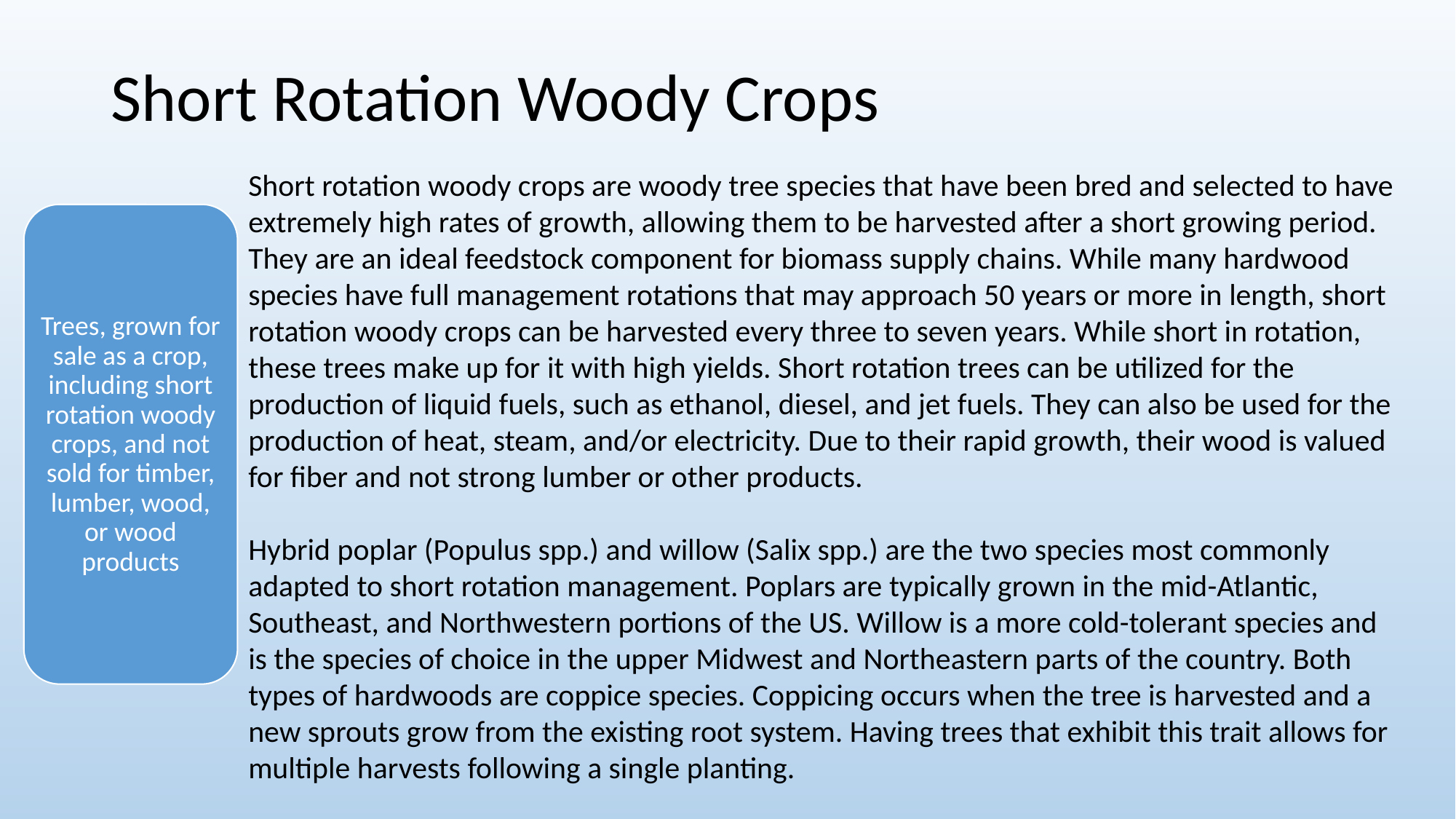

# Short Rotation Woody Crops
Short rotation woody crops are woody tree species that have been bred and selected to have extremely high rates of growth, allowing them to be harvested after a short growing period. They are an ideal feedstock component for biomass supply chains. While many hardwood species have full management rotations that may approach 50 years or more in length, short rotation woody crops can be harvested every three to seven years. While short in rotation, these trees make up for it with high yields. Short rotation trees can be utilized for the production of liquid fuels, such as ethanol, diesel, and jet fuels. They can also be used for the production of heat, steam, and/or electricity. Due to their rapid growth, their wood is valued for fiber and not strong lumber or other products.

Hybrid poplar (Populus spp.) and willow (Salix spp.) are the two species most commonly adapted to short rotation management. Poplars are typically grown in the mid-Atlantic, Southeast, and Northwestern portions of the US. Willow is a more cold-tolerant species and is the species of choice in the upper Midwest and Northeastern parts of the country. Both types of hardwoods are coppice species. Coppicing occurs when the tree is harvested and a new sprouts grow from the existing root system. Having trees that exhibit this trait allows for multiple harvests following a single planting.

Trees, grown for sale as a crop, including short rotation woody crops, and not sold for timber, lumber, wood, or wood products